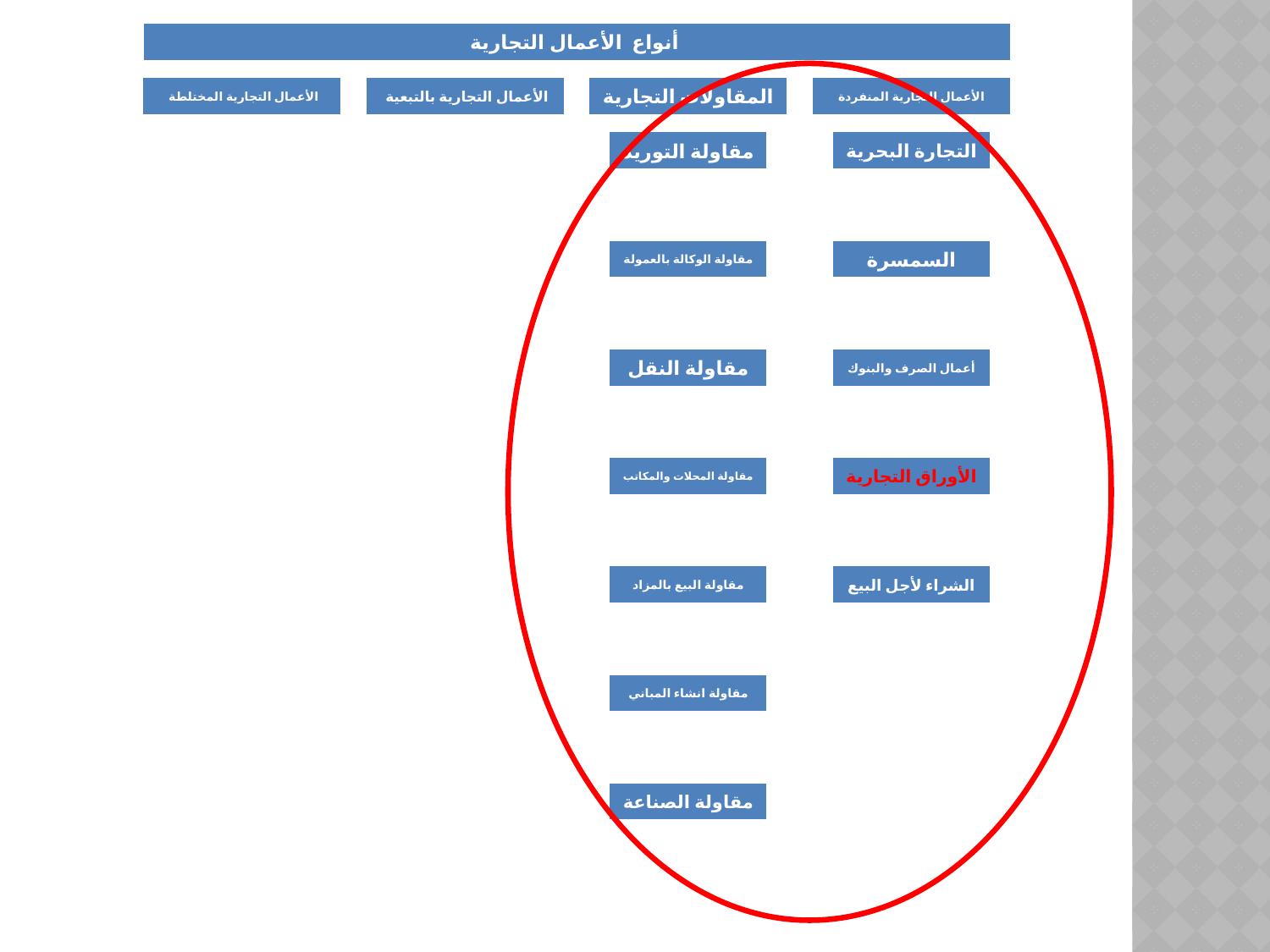

السمسرة
أعمال الصرف والبنوك
التجارة البحرية
مقاولة التوريد
مقاولة الوكالة بالعمولة
مقاولة النقل
مقاولة البيع بالمزاد
مقاولة انشاء المباني
مقاولة الصناعة